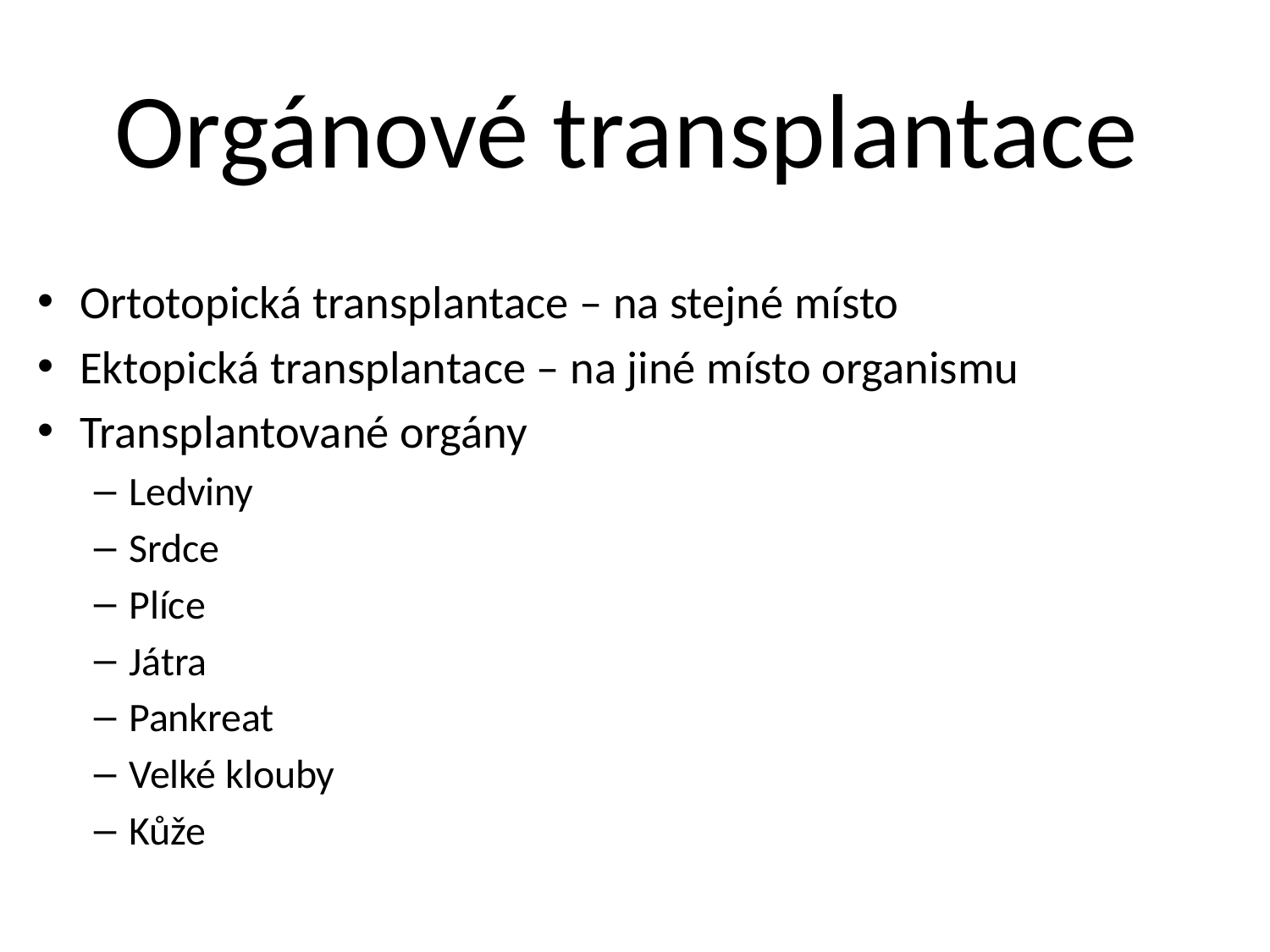

# Orgánové transplantace
Ortotopická transplantace – na stejné místo
Ektopická transplantace – na jiné místo organismu
Transplantované orgány
Ledviny
Srdce
Plíce
Játra
Pankreat
Velké klouby
Kůže